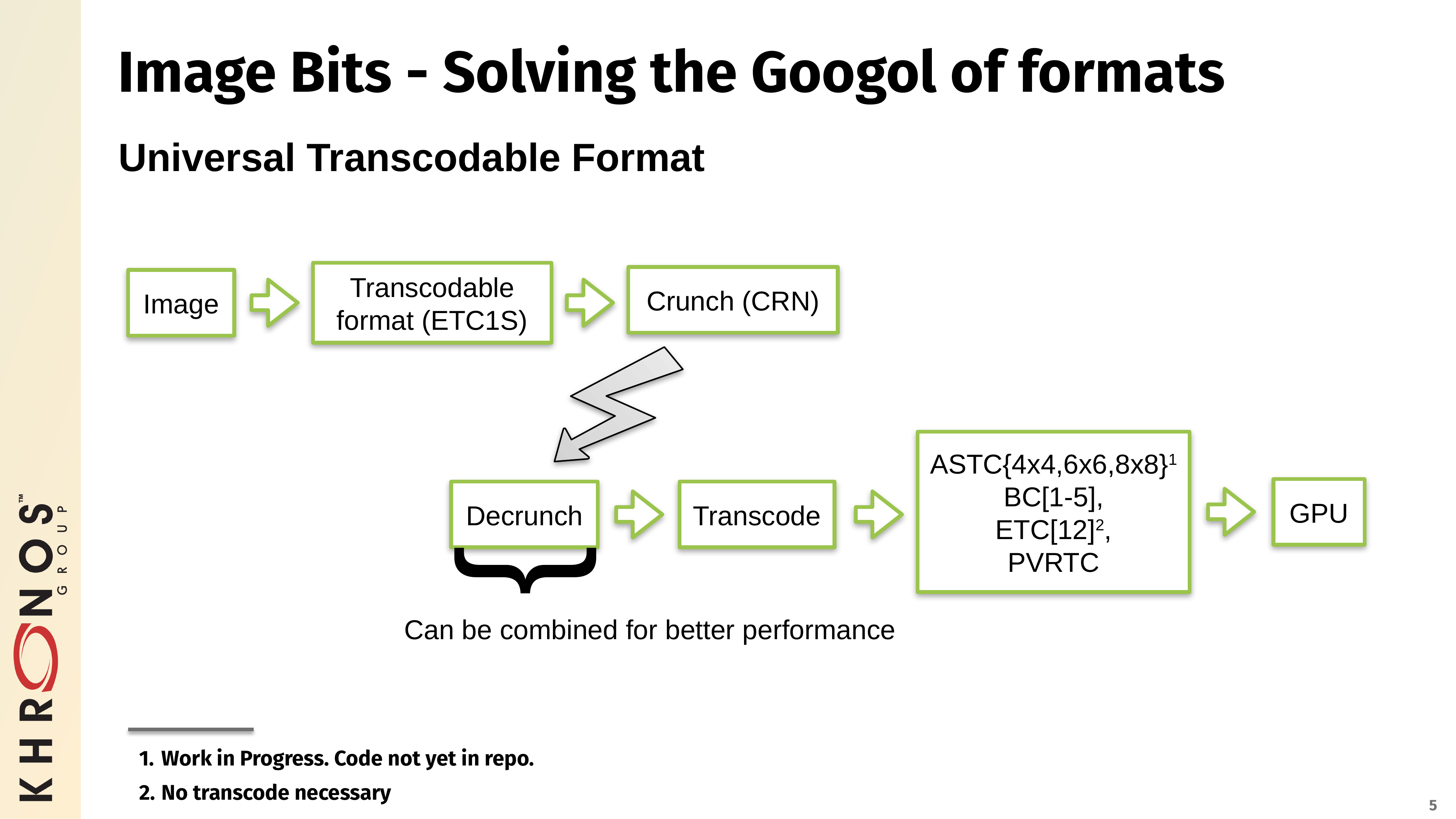

# Image Bits - Solving the Googol of formats
Universal Transcodable Format
Transcodable format (ETC1S)
Crunch (CRN)
Image

}
ASTC{4x4,6x6,8x8}1
BC[1-5],
ETC[12]2,
PVRTC
GPU
Decrunch
Transcode

Can be combined for better performance

Work in Progress. Code not yet in repo.
No transcode necessary
5